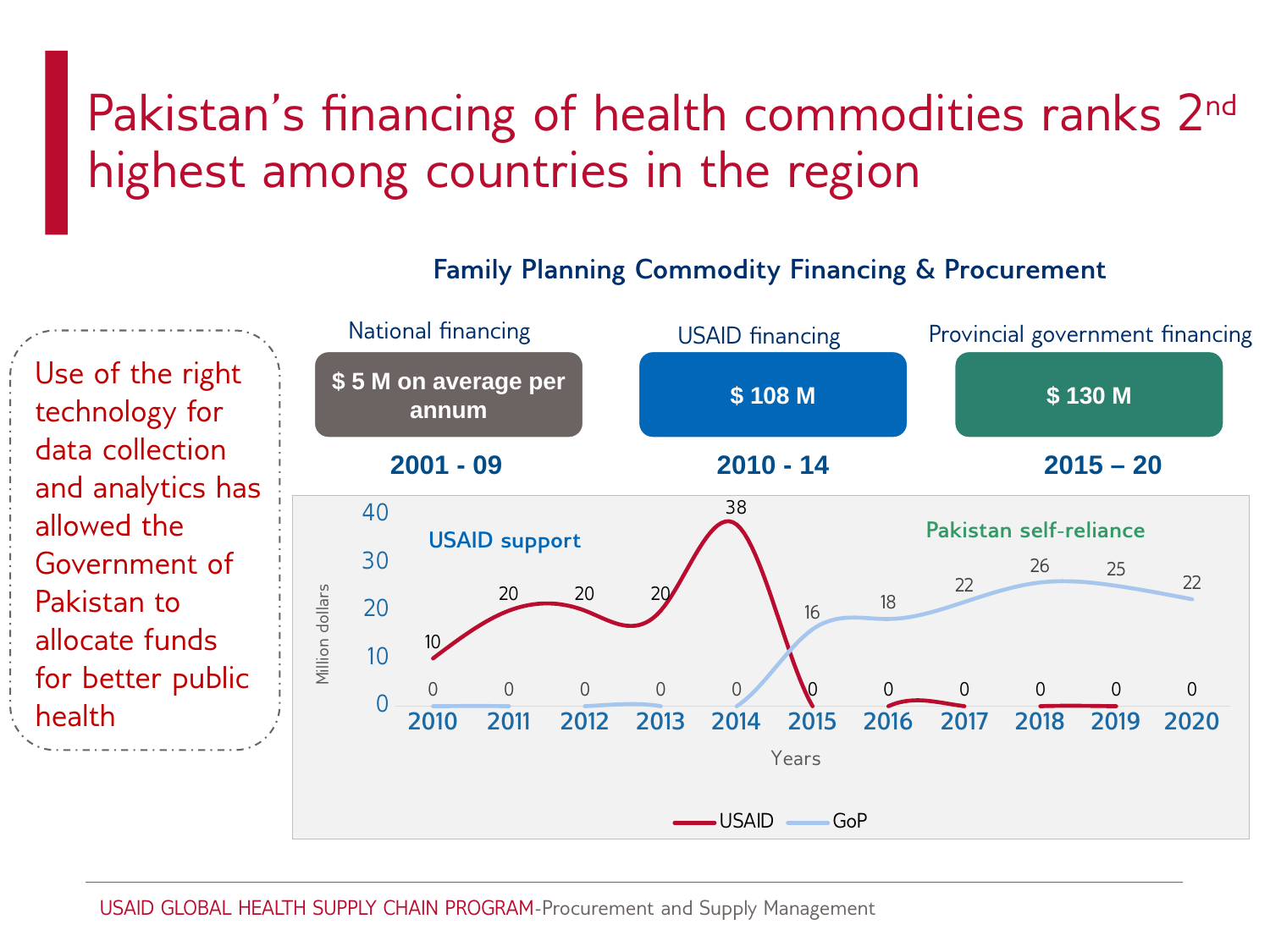

# Pakistan’s financing of health commodities ranks 2nd highest among countries in the region
Family Planning Commodity Financing & Procurement
National financing
Provincial government financing
USAID financing
$ 108 M
$ 130 M
$ 5 M on average per annum
2001 - 09
2010 - 14
2015 – 20

Use of the right technology for data collection and analytics has allowed the Government of Pakistan to allocate funds for better public health

### Chart

| Category | USAID | GoP |
|---|---|---|
| 2010 | 10.0 | 0.0 |
| 2011 | 20.0 | 0.0 |
| 2012 | 20.0 | 0.0 |
| 2013 | 20.0 | 0.0 |
| 2014 | 38.0 | 0.0 |
| 2015 | 0.0 | 16.09 |
| 2016 | 0.0 | 18.25 |
| 2017 | 0.0 | 21.81 |
| 2018 | 0.0 | 25.89 |
| 2019 | 0.0 | 25.19 |
| 2020 | 0.0 | 22.37 |
Pakistan self-reliance
USAID support